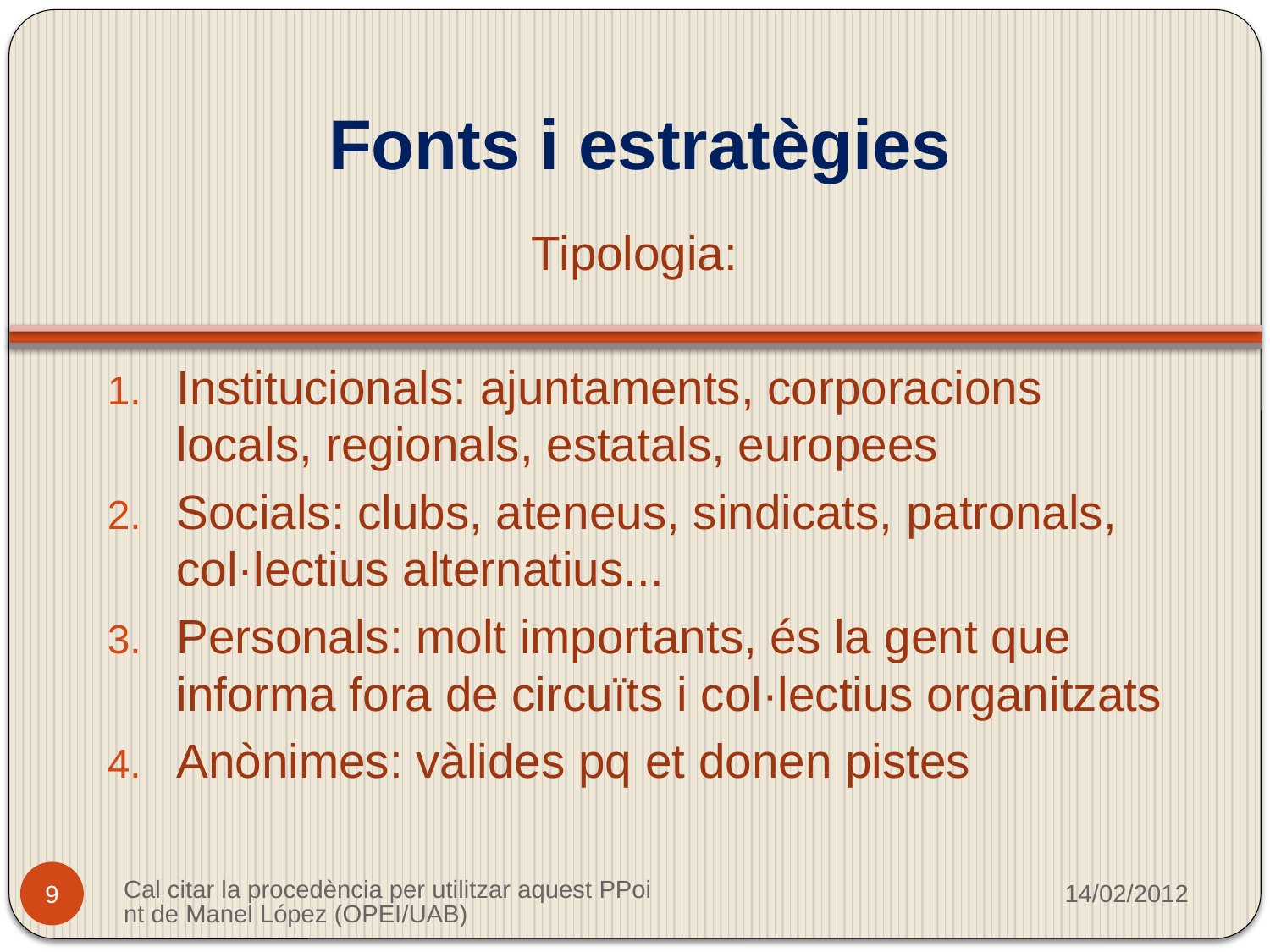

# Fonts i estratègies
Tipologia:

Institucionals: ajuntaments, corporacions locals, regionals, estatals, europees
Socials: clubs, ateneus, sindicats, patronals, col·lectius alternatius...
Personals: molt importants, és la gent que informa fora de circuïts i col·lectius organitzats
Anònimes: vàlides pq et donen pistes
Cal citar la procedència per utilitzar aquest PPoint de Manel López (OPEI/UAB)
14/02/2012
9